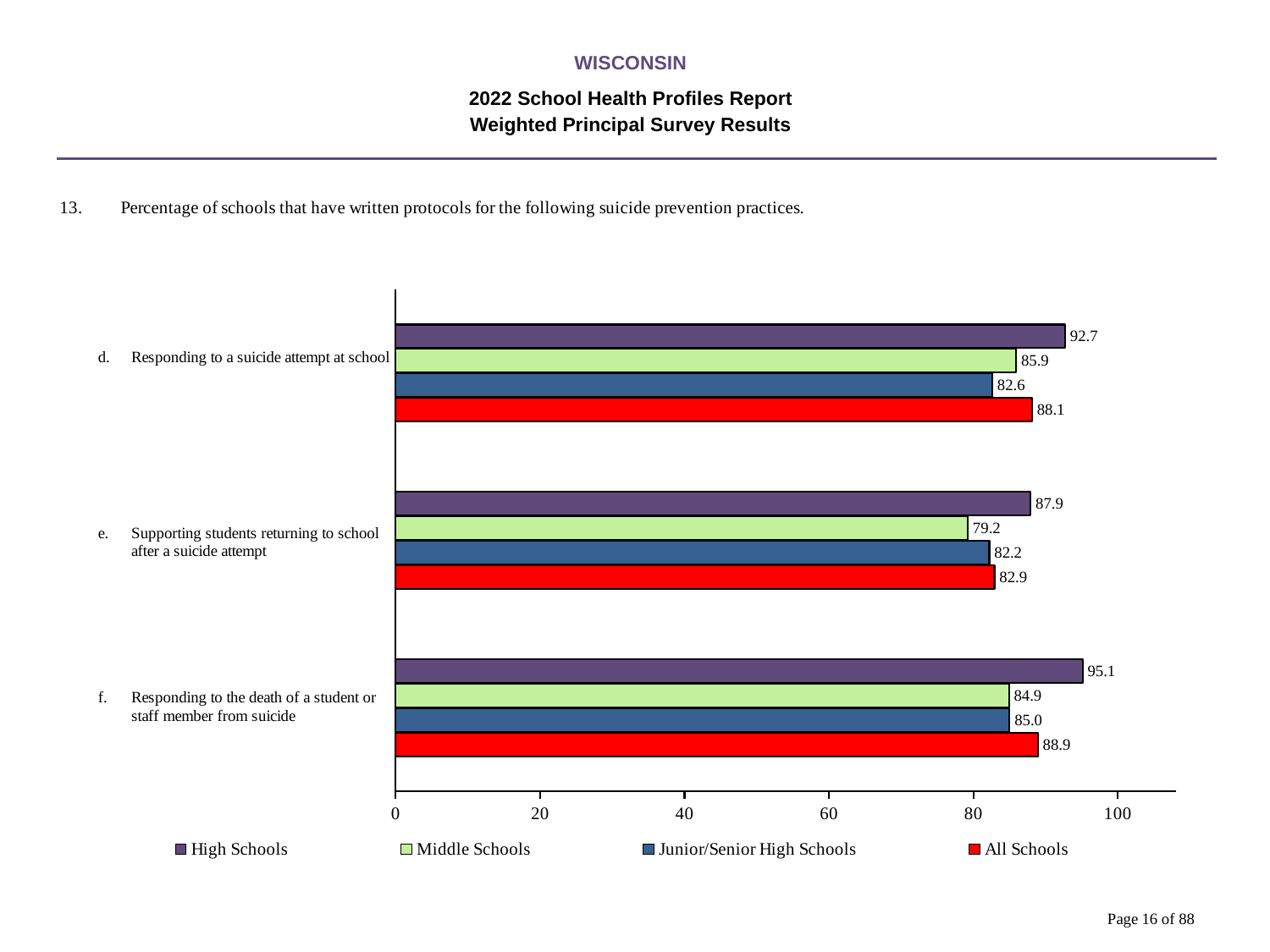

WISCONSIN
2022 School Health Profiles Report
Weighted Principal Survey Results

### Chart

| Category | All Schools | Junior/Senior High Schools | Middle Schools | High Schools |
|---|---|---|---|---|
| Responding to the death of a student or staff member from suicide | 88.9 | 85.0 | 84.9 | 95.1 |
| Supporting students returning to school after a suicide attempt | 82.9 | 82.2 | 79.2 | 87.9 |
| Responding to a suicide attempt at school | 88.1 | 82.6 | 85.9 | 92.7 |